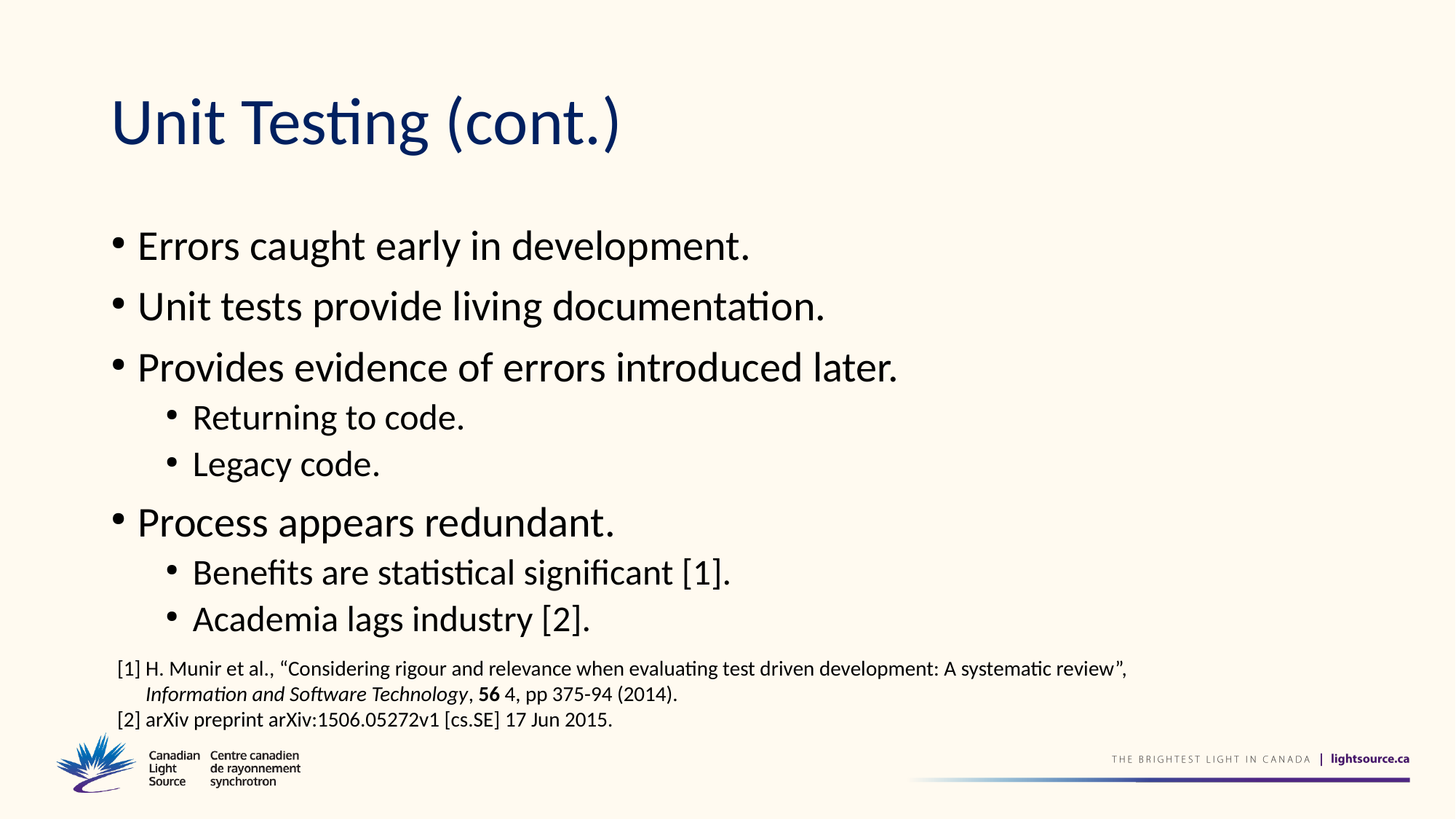

# Unit Testing (cont.)
Errors caught early in development.
Unit tests provide living documentation.
Provides evidence of errors introduced later.
Returning to code.
Legacy code.
Process appears redundant.
Benefits are statistical significant [1].
Academia lags industry [2].

[1] H. Munir et al., “Considering rigour and relevance when evaluating test driven development: A systematic review”,
      Information and Software Technology, 56 4, pp 375-94 (2014).
[2] arXiv preprint arXiv:1506.05272v1 [cs.SE] 17 Jun 2015.